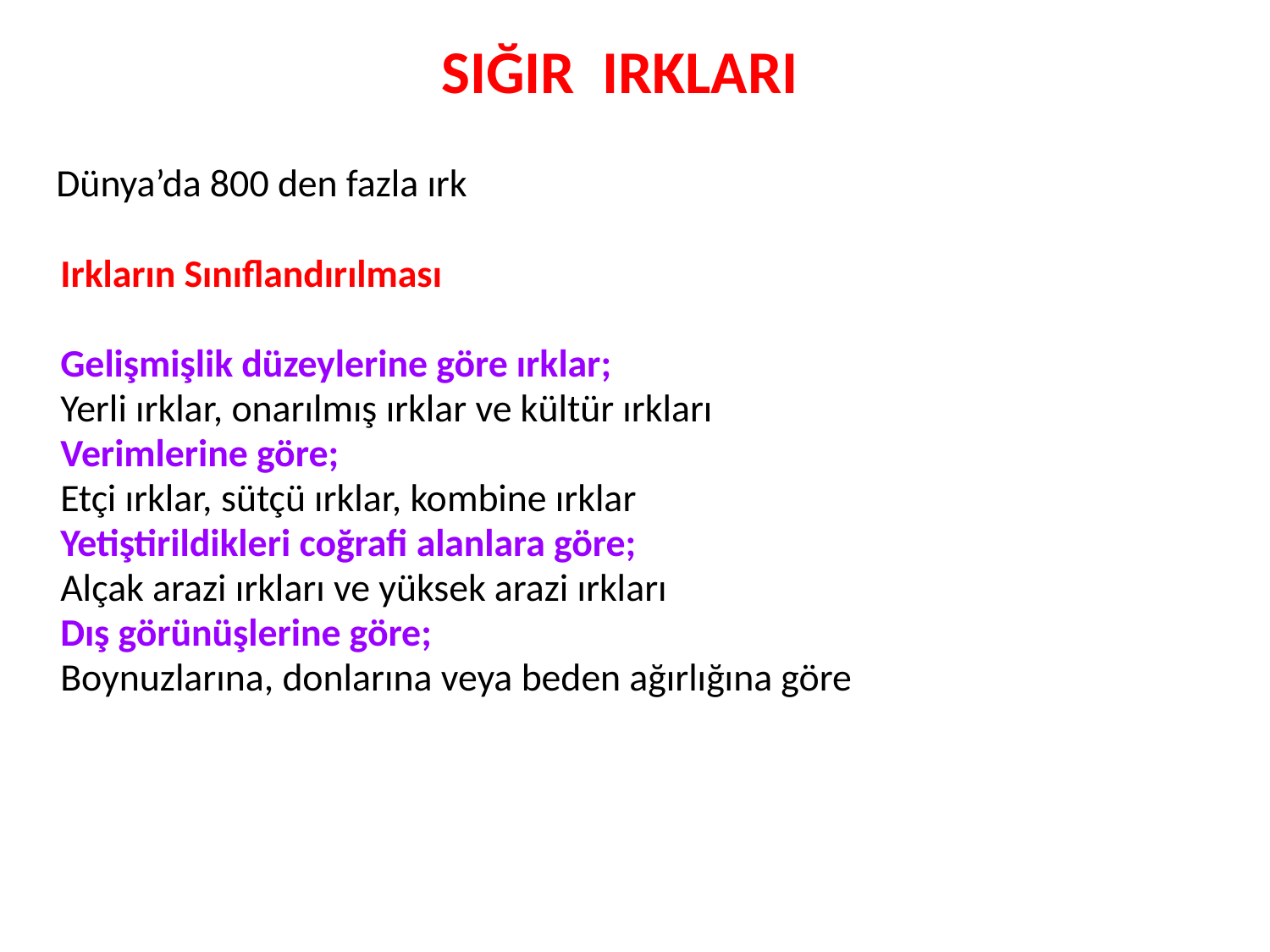

# SIĞIR  IRKLARI

     Dünya’da 800 den fazla ırk

	Irkların Sınıflandırılması

	Gelişmişlik düzeylerine göre ırklar;
	Yerli ırklar, onarılmış ırklar ve kültür ırkları
	Verimlerine göre;
	Etçi ırklar, sütçü ırklar, kombine ırklar
	Yetiştirildikleri coğrafi alanlara göre;
	Alçak arazi ırkları ve yüksek arazi ırkları
	Dış görünüşlerine göre;
	Boynuzlarına, donlarına veya beden ağırlığına göre